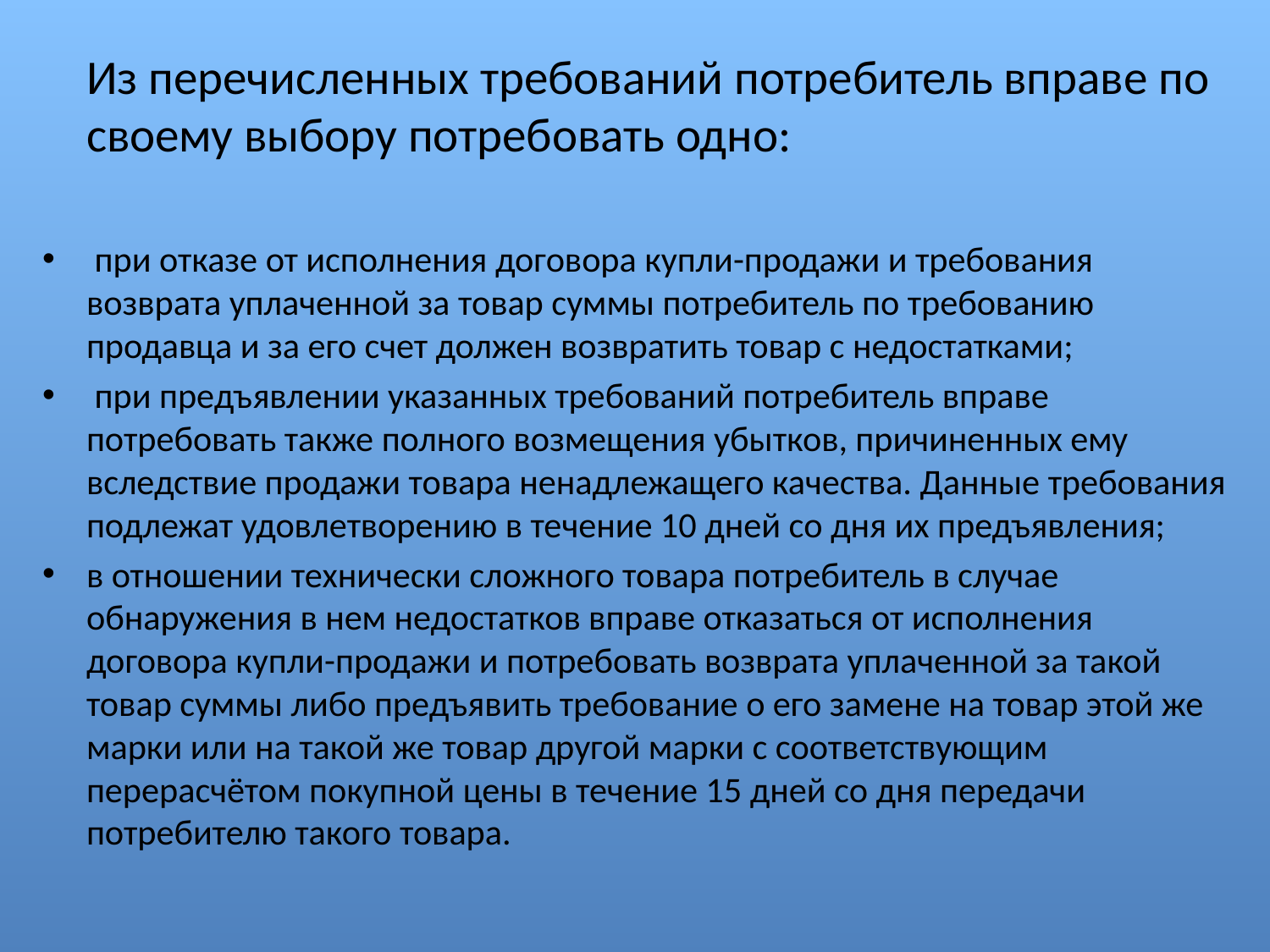

Из перечисленных требований потребитель вправе по своему выбору потребовать одно:

 при отказе от исполнения договора купли-продажи и требования возврата уплаченной за товар суммы потребитель по требованию продавца и за его счет должен возвратить товар с недостатками;
 при предъявлении указанных требований потребитель вправе потребовать также полного возмещения убытков, причиненных ему вследствие продажи товара ненадлежащего качества. Данные требования подлежат удовлетворению в течение 10 дней со дня их предъявления;
в отношении технически сложного товара потребитель в случае обнаружения в нем недостатков вправе отказаться от исполнения договора купли-продажи и потребовать возврата уплаченной за такой товар суммы либо предъявить требование о его замене на товар этой же марки или на такой же товар другой марки с соответствующим перерасчётом покупной цены в течение 15 дней со дня передачи потребителю такого товара.